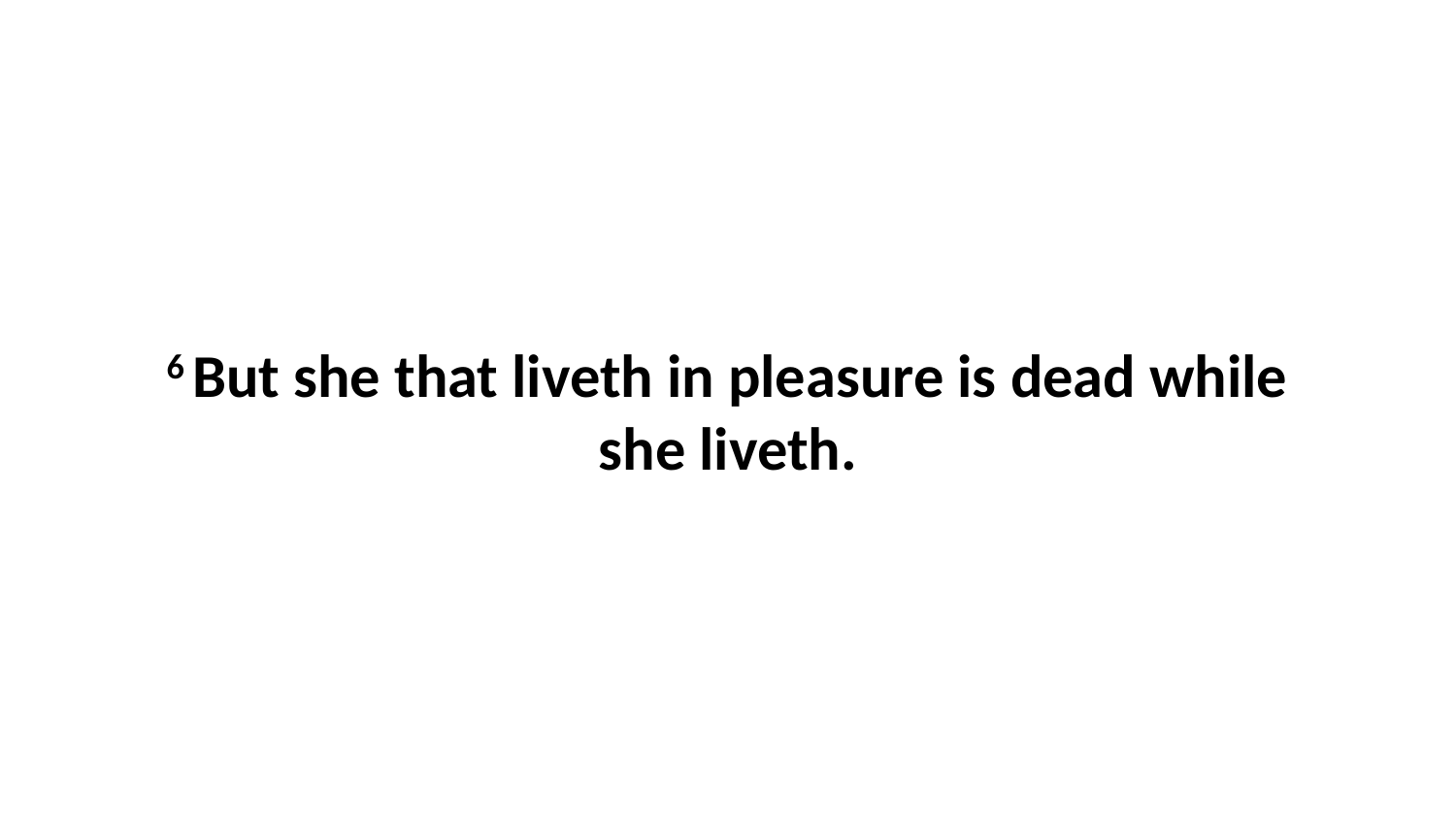

6 But she that liveth in pleasure is dead while she liveth.